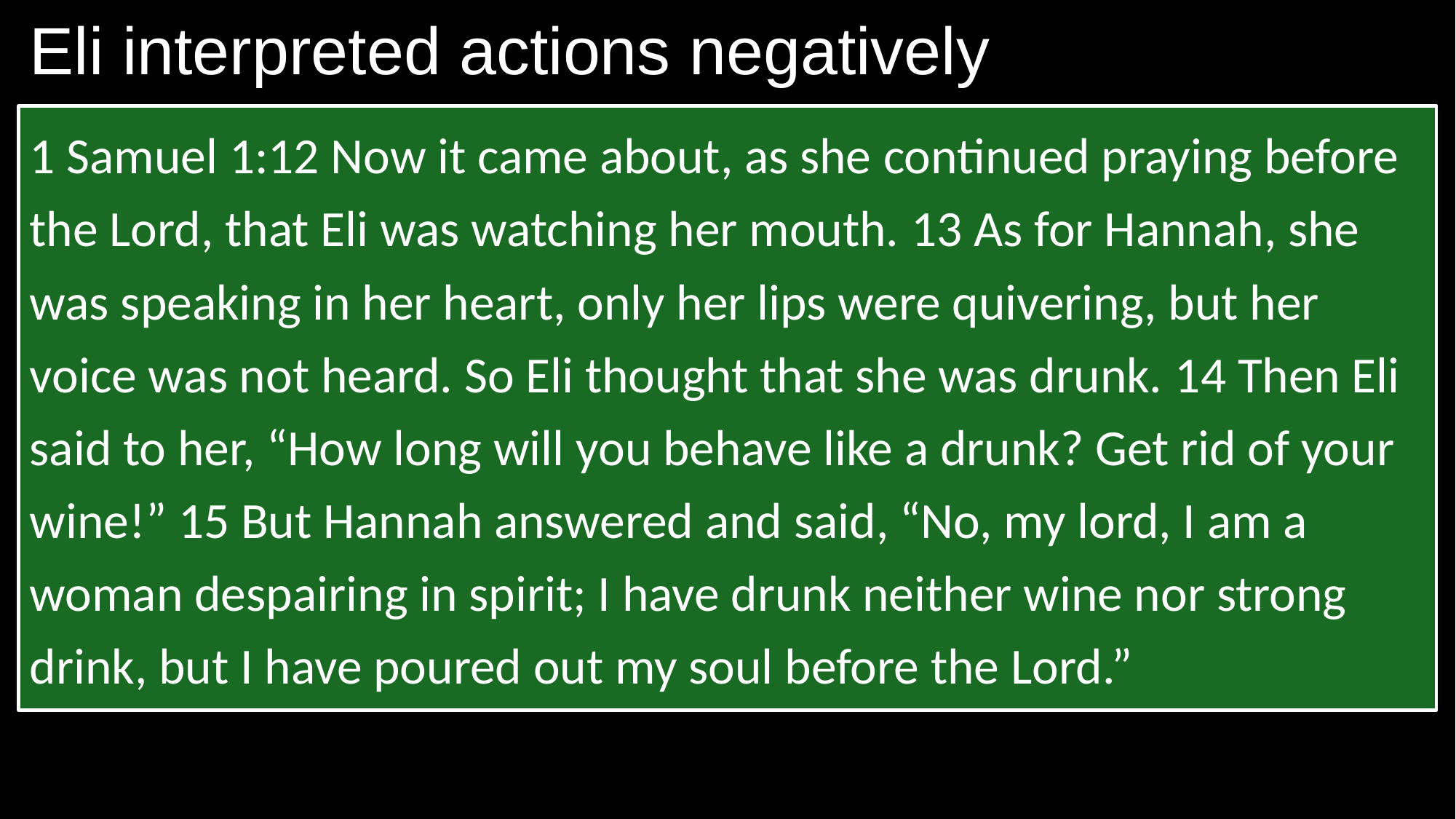

# Eli interpreted actions negatively
1 Samuel 1:12 Now it came about, as she continued praying before the Lord, that Eli was watching her mouth. 13 As for Hannah, she was speaking in her heart, only her lips were quivering, but her voice was not heard. So Eli thought that she was drunk. 14 Then Eli said to her, “How long will you behave like a drunk? Get rid of your wine!” 15 But Hannah answered and said, “No, my lord, I am a woman despairing in spirit; I have drunk neither wine nor strong drink, but I have poured out my soul before the Lord.”